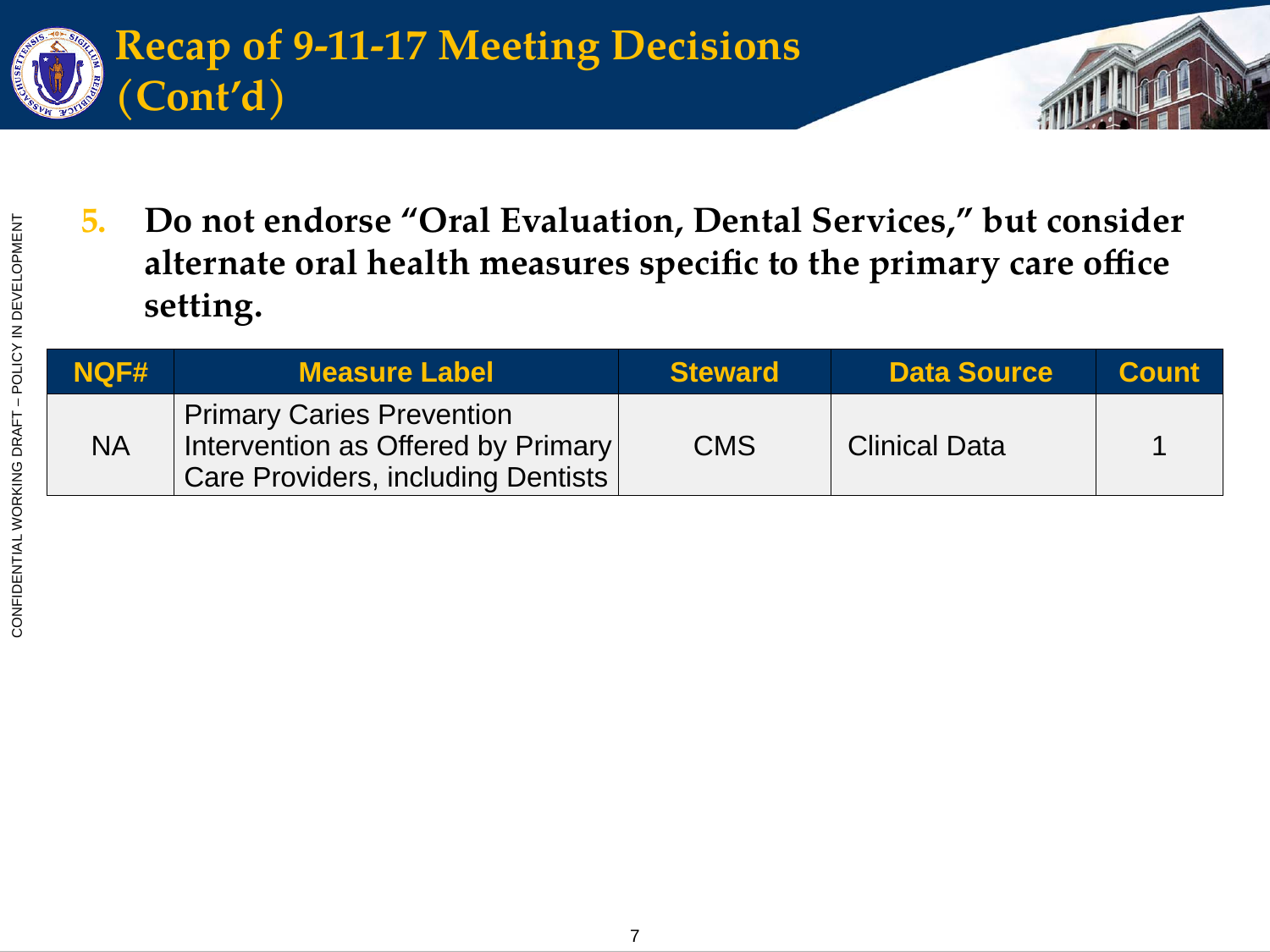

# Recap of 9-11-17 Meeting Decisions (Cont’d)
Do not endorse “Oral Evaluation, Dental Services,” but consider alternate oral health measures specific to the primary care office setting.

| NQF# | Measure Label | Steward | Data Source | Count |
| --- | --- | --- | --- | --- |
| NA | Primary Caries Prevention Intervention as Offered by Primary Care Providers, including Dentists | CMS | Clinical Data | 1 |